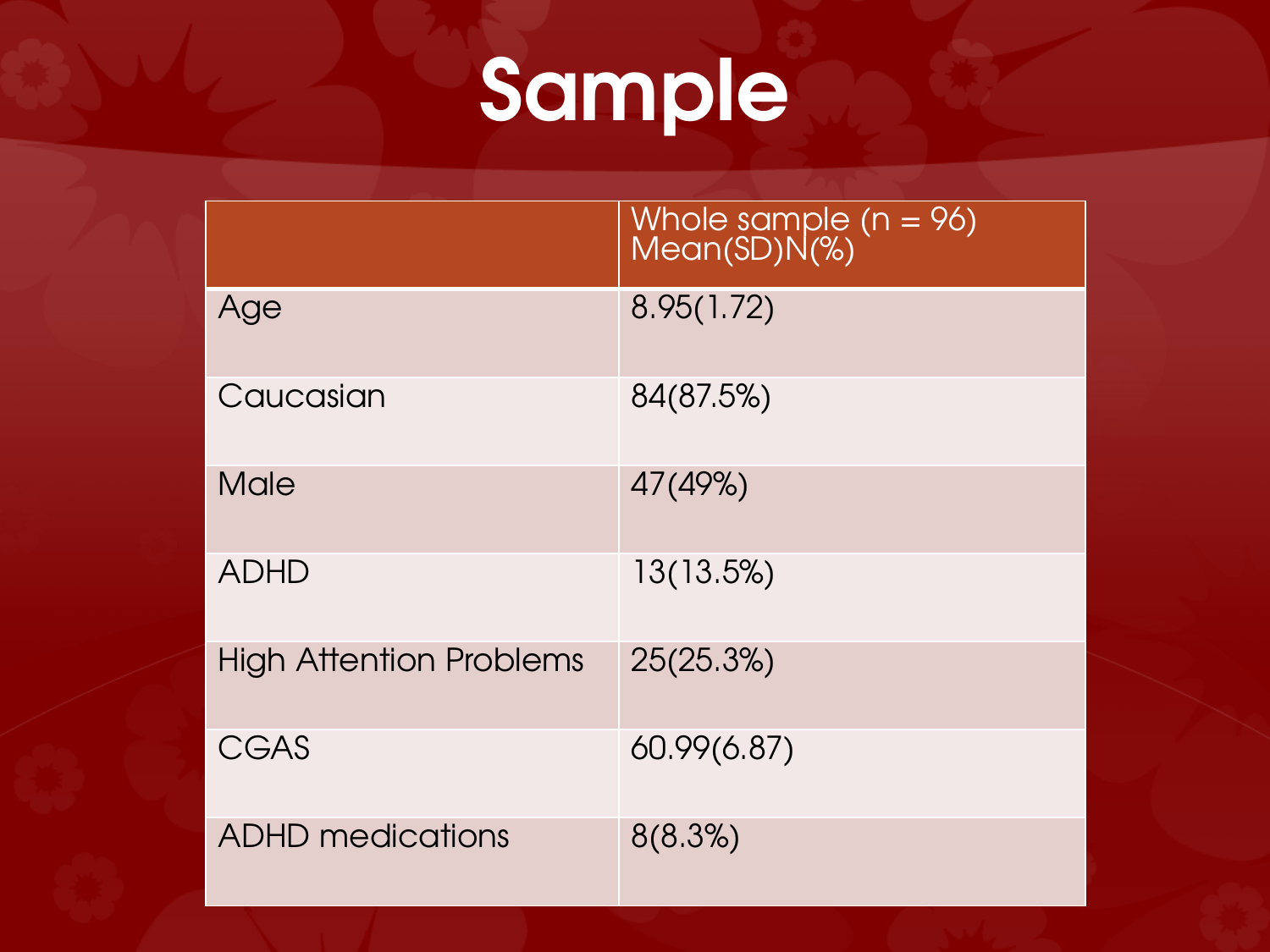

# Sample
|  | Whole sample (n = 96) Mean(SD)N(%) |
| --- | --- |
| Age | 8.95(1.72) |
| Caucasian | 84(87.5%) |
| Male | 47(49%) |
| ADHD | 13(13.5%) |
| High Attention Problems | 25(25.3%) |
| CGAS | 60.99(6.87) |
| ADHD medications | 8(8.3%) |